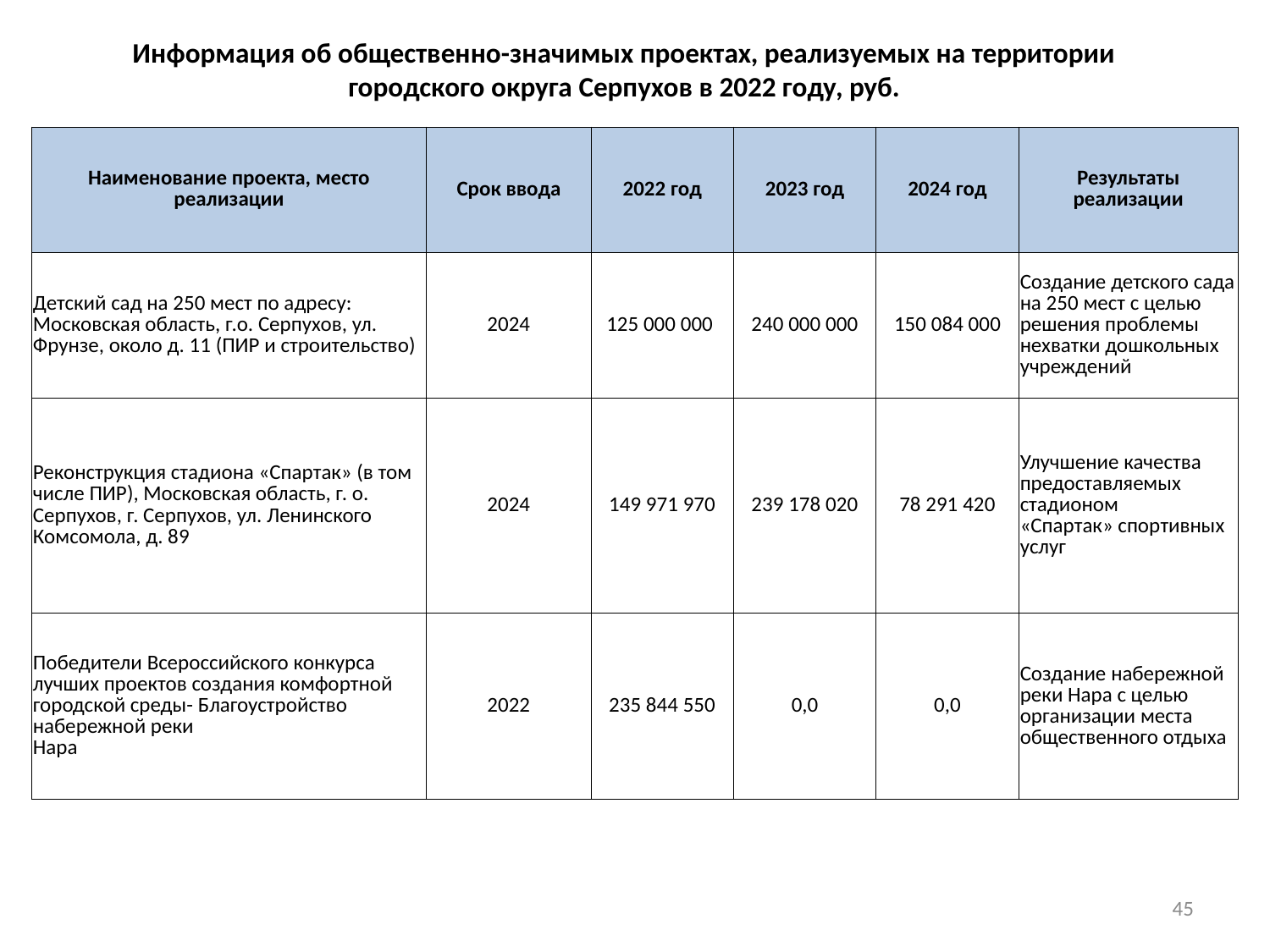

# Информация об общественно-значимых проектах, реализуемых на территории городского округа Серпухов в 2022 году, руб.
| Наименование проекта, место реализации | Срок ввода | 2022 год | 2023 год | 2024 год | Результаты реализации |
| --- | --- | --- | --- | --- | --- |
| Детский сад на 250 мест по адресу: Московская область, г.о. Серпухов, ул. Фрунзе, около д. 11 (ПИР и строительство) | 2024 | 125 000 000 | 240 000 000 | 150 084 000 | Создание детского сада на 250 мест с целью решения проблемы нехватки дошкольных учреждений |
| Реконструкция стадиона «Спартак» (в том числе ПИР), Московская область, г. о. Серпухов, г. Серпухов, ул. Ленинского Комсомола, д. 89 | 2024 | 149 971 970 | 239 178 020 | 78 291 420 | Улучшение качества предоставляемых стадионом «Спартак» спортивных услуг |
| Победители Всероссийского конкурса лучших проектов создания комфортной городской среды- Благоустройство набережной реки Нара | 2022 | 235 844 550 | 0,0 | 0,0 | Создание набережной реки Нара с целью организации места общественного отдыха |
45